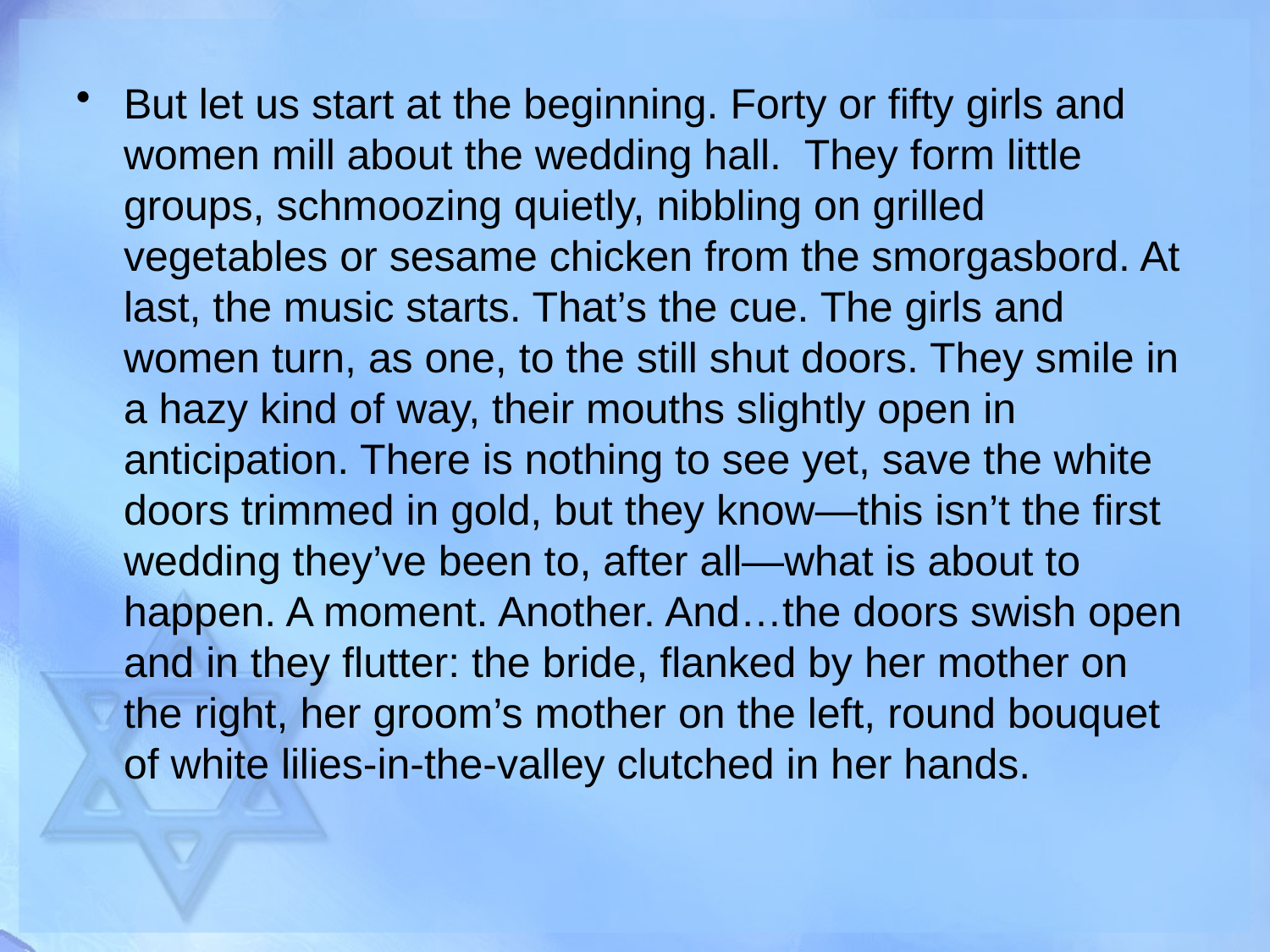

But let us start at the beginning. Forty or fifty girls and women mill about the wedding hall.  They form little groups, schmoozing quietly, nibbling on grilled vegetables or sesame chicken from the smorgasbord. At last, the music starts. That’s the cue. The girls and women turn, as one, to the still shut doors. They smile in a hazy kind of way, their mouths slightly open in anticipation. There is nothing to see yet, save the white doors trimmed in gold, but they know—this isn’t the first wedding they’ve been to, after all—what is about to happen. A moment. Another. And…the doors swish open and in they flutter: the bride, flanked by her mother on the right, her groom’s mother on the left, round bouquet of white lilies-in-the-valley clutched in her hands.